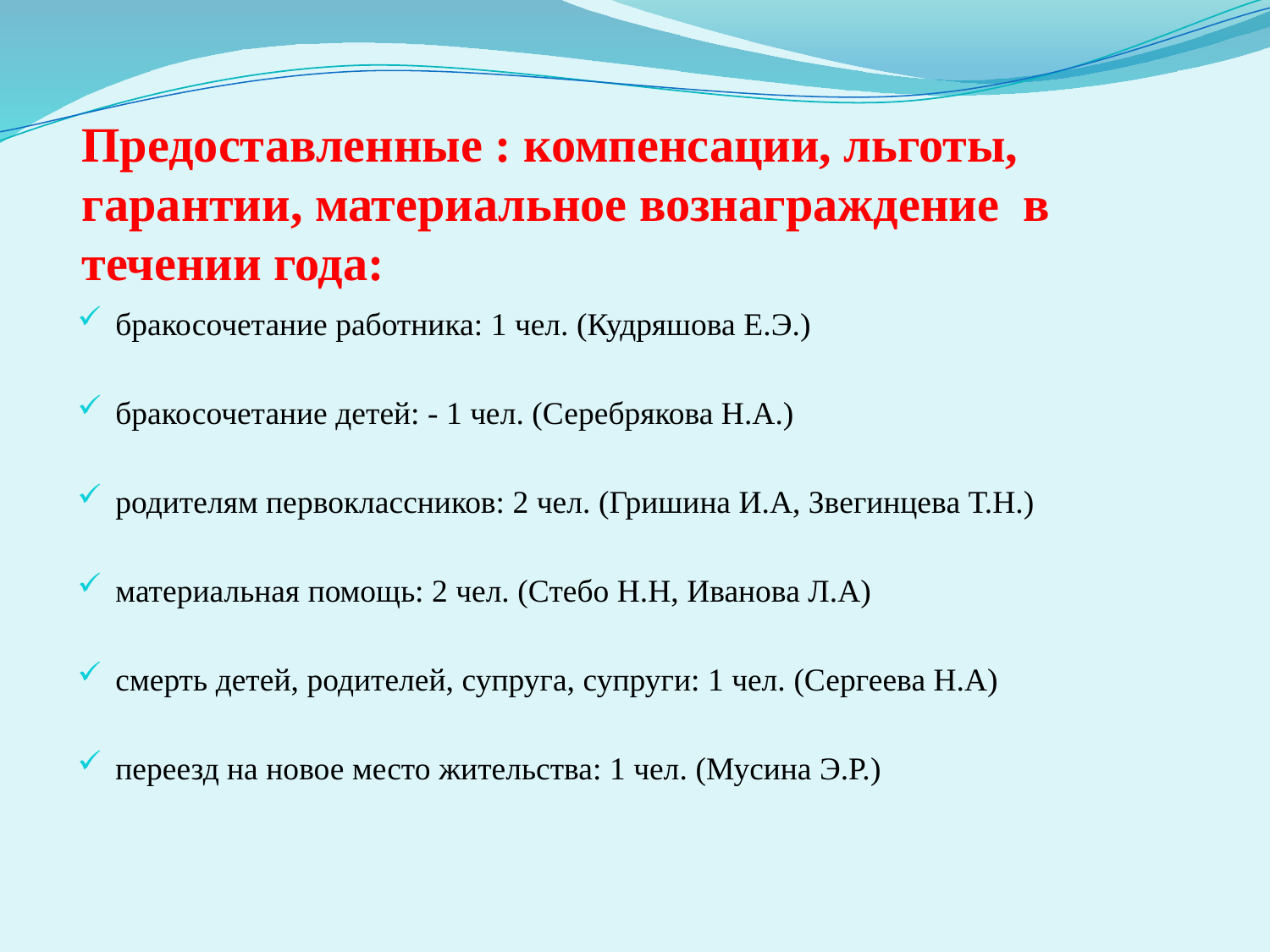

Предоставленные : компенсации, льготы, гарантии, материальное вознаграждение  в течении года:
бракосочетание работника: 1 чел. (Кудряшова Е.Э.)

бракосочетание детей: - 1 чел. (Серебрякова Н.А.)

родителям первоклассников: 2 чел. (Гришина И.А, Звегинцева Т.Н.)

материальная помощь: 2 чел. (Стебо Н.Н, Иванова Л.А)

смерть детей, родителей, супруга, супруги: 1 чел. (Сергеева Н.А)

переезд на новое место жительства: 1 чел. (Мусина Э.Р.)